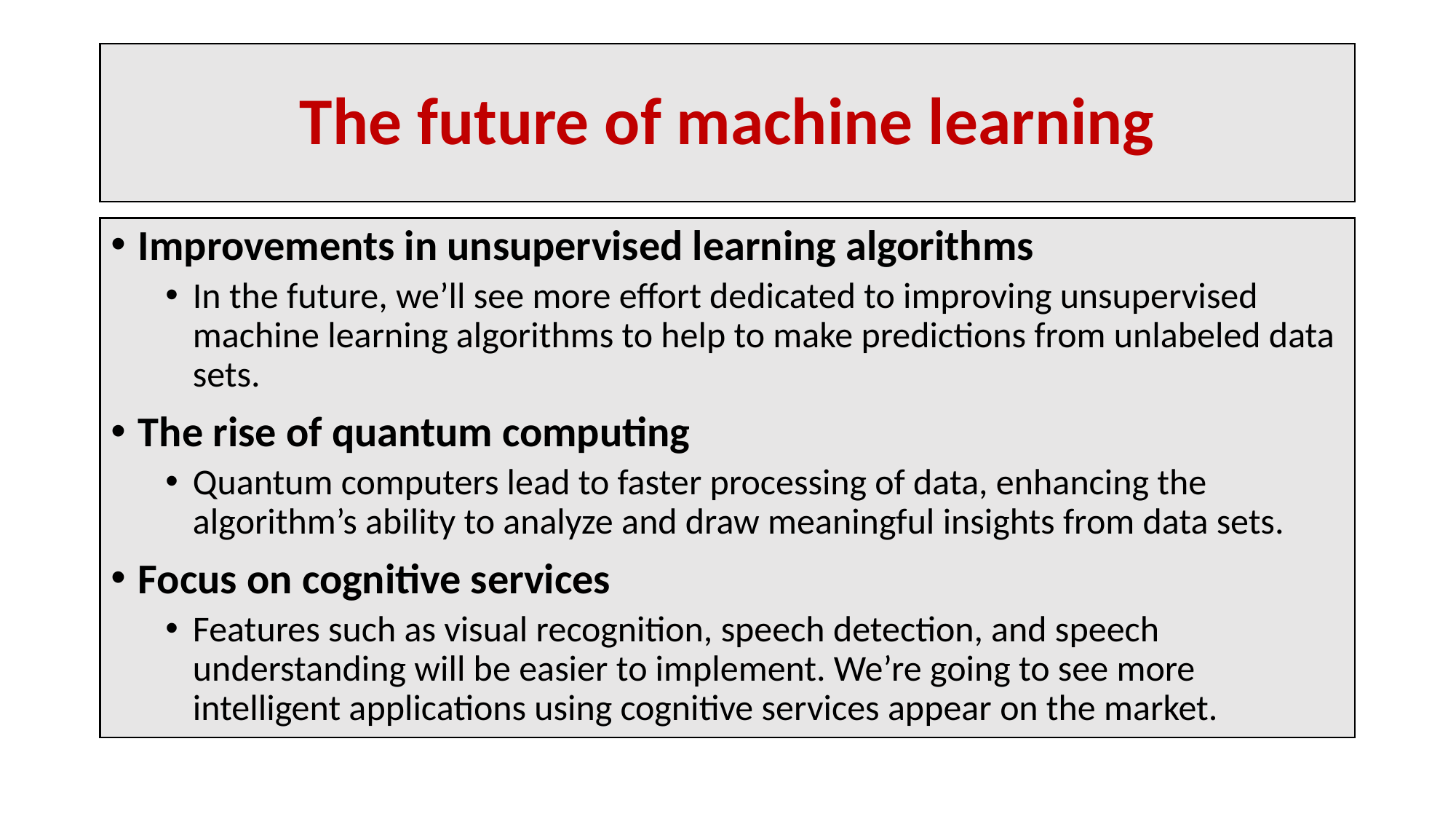

# The future of machine learning
Improvements in unsupervised learning algorithms
In the future, we’ll see more effort dedicated to improving unsupervised machine learning algorithms to help to make predictions from unlabeled data sets.
The rise of quantum computing
Quantum computers lead to faster processing of data, enhancing the algorithm’s ability to analyze and draw meaningful insights from data sets.
Focus on cognitive services
Features such as visual recognition, speech detection, and speech understanding will be easier to implement. We’re going to see more intelligent applications using cognitive services appear on the market.